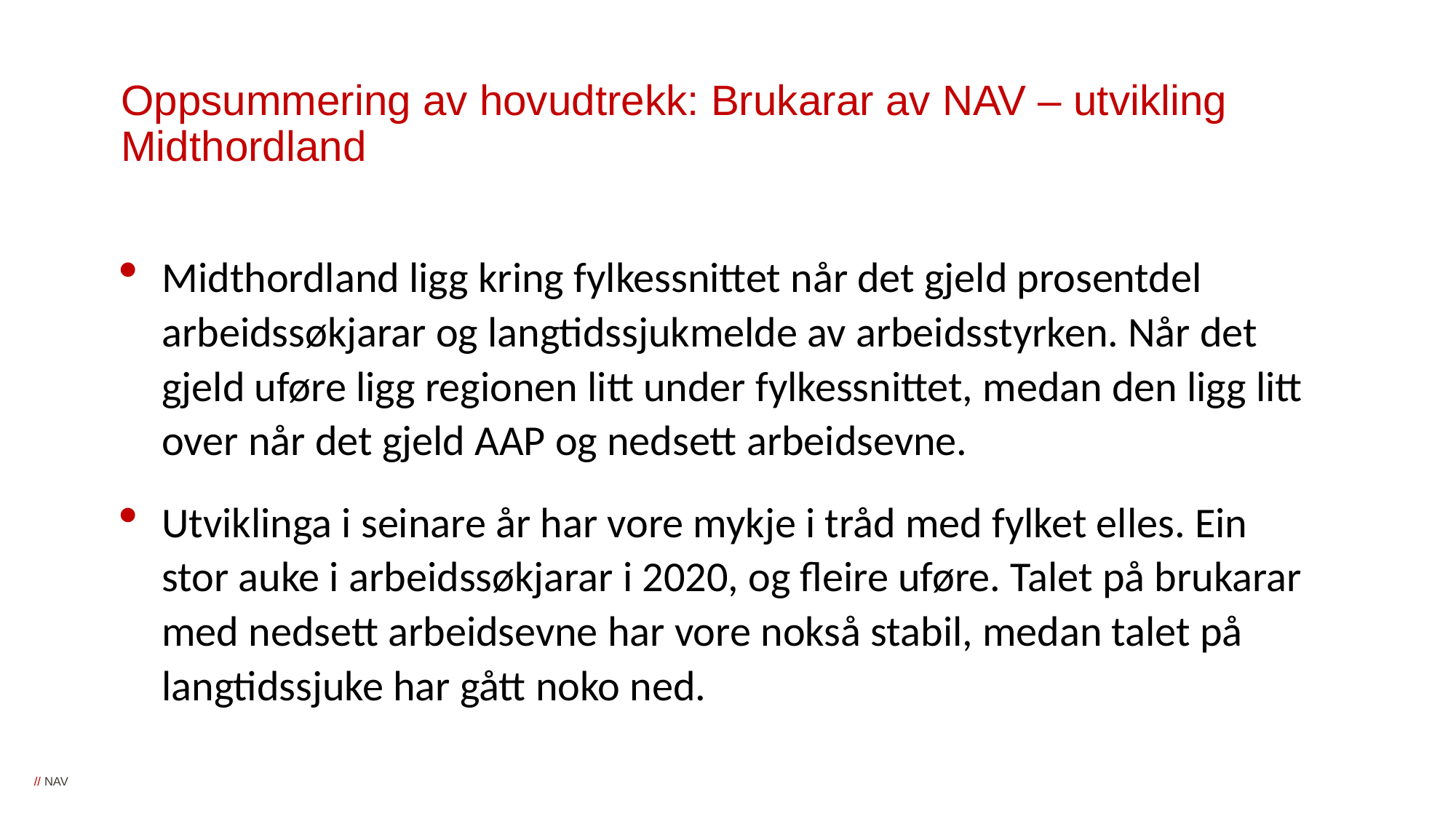

# Oppsummering av hovudtrekk: Brukarar av NAV – utvikling Midthordland

Midthordland ligg kring fylkessnittet når det gjeld prosentdel arbeidssøkjarar og langtidssjukmelde av arbeidsstyrken. Når det gjeld uføre ligg regionen litt under fylkessnittet, medan den ligg litt over når det gjeld AAP og nedsett arbeidsevne.
Utviklinga i seinare år har vore mykje i tråd med fylket elles. Ein stor auke i arbeidssøkjarar i 2020, og fleire uføre. Talet på brukarar med nedsett arbeidsevne har vore nokså stabil, medan talet på langtidssjuke har gått noko ned.